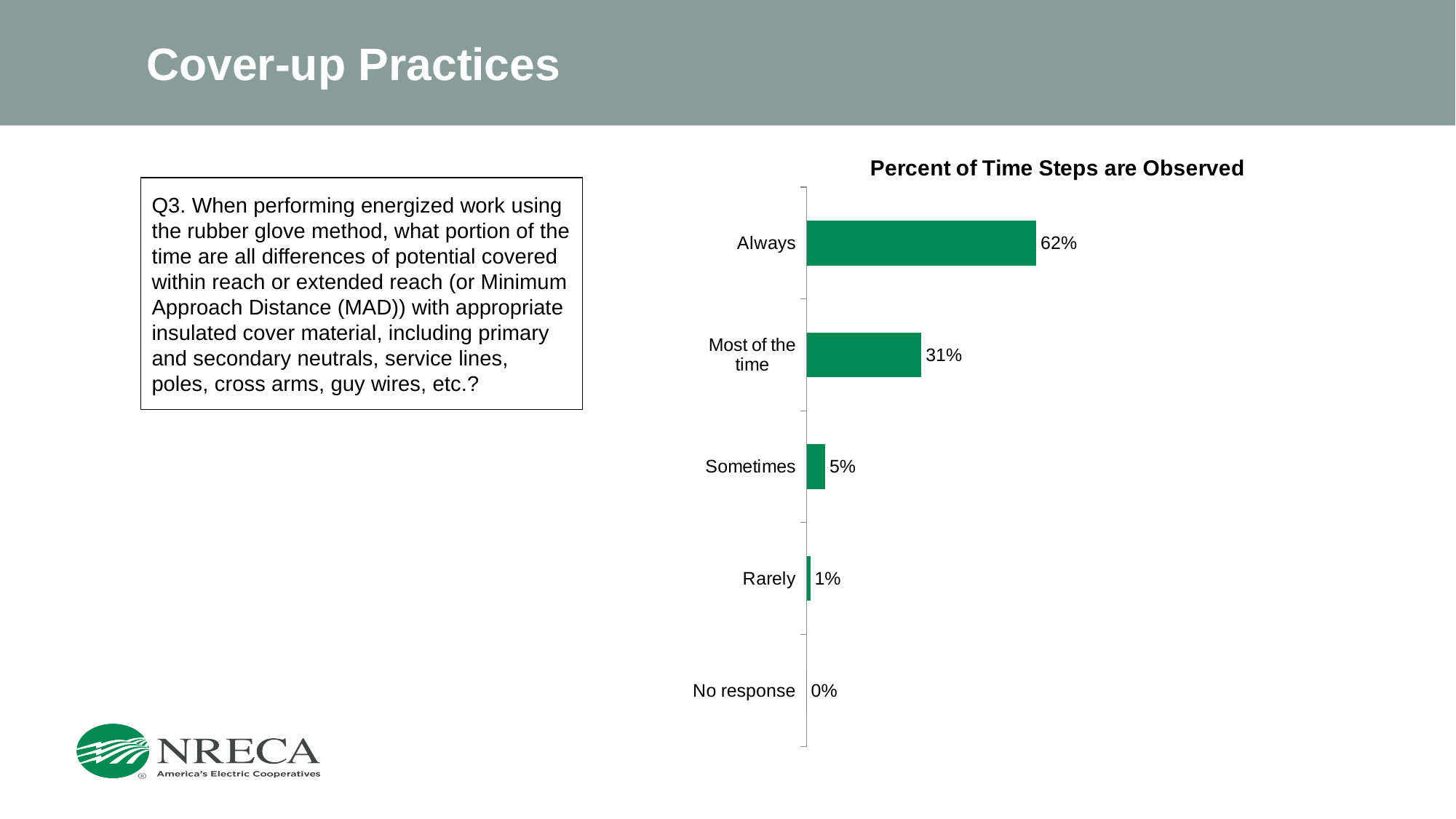

# Cover-up Practices

### Chart: Percent of Time Steps are Observed

| Category | 2021 |
|---|---|
| No response | 0.0 |
| Rarely | 0.01 |
| Sometimes | 0.05 |
| Most of the time | 0.31 |
| Always | 0.62 |
Q3. When performing energized work using the rubber glove method, what portion of the time are all differences of potential covered within reach or extended reach (or Minimum Approach Distance (MAD)) with appropriate insulated cover material, including primary and secondary neutrals, service lines, poles, cross arms, guy wires, etc.?